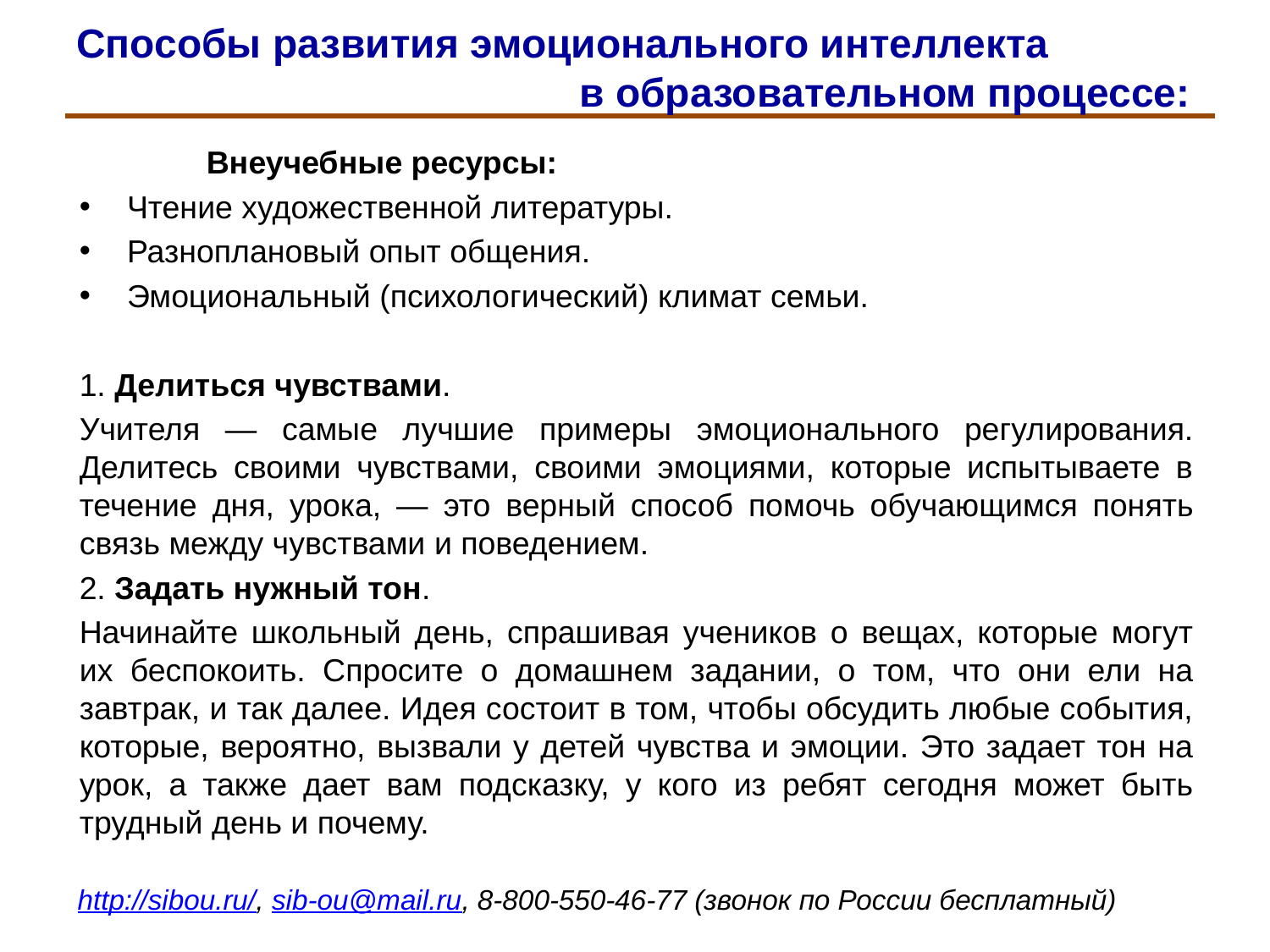

# Способы развития эмоционального интеллекта в образовательном процессе:
	Внеучебные ресурсы:
Чтение художественной литературы.
Разноплановый опыт общения.
Эмоциональный (психологический) климат семьи.

1. Делиться чувствами.
Учителя — самые лучшие примеры эмоционального регулирования. Делитесь своими чувствами, своими эмоциями, которые испытываете в течение дня, урока, — это верный способ помочь обучающимся понять связь между чувствами и поведением.
2. Задать нужный тон.
Начинайте школьный день, спрашивая учеников о вещах, которые могут их беспокоить. Спросите о домашнем задании, о том, что они ели на завтрак, и так далее. Идея состоит в том, чтобы обсудить любые события, которые, вероятно, вызвали у детей чувства и эмоции. Это задает тон на урок, а также дает вам подсказку, у кого из ребят сегодня может быть трудный день и почему.

26